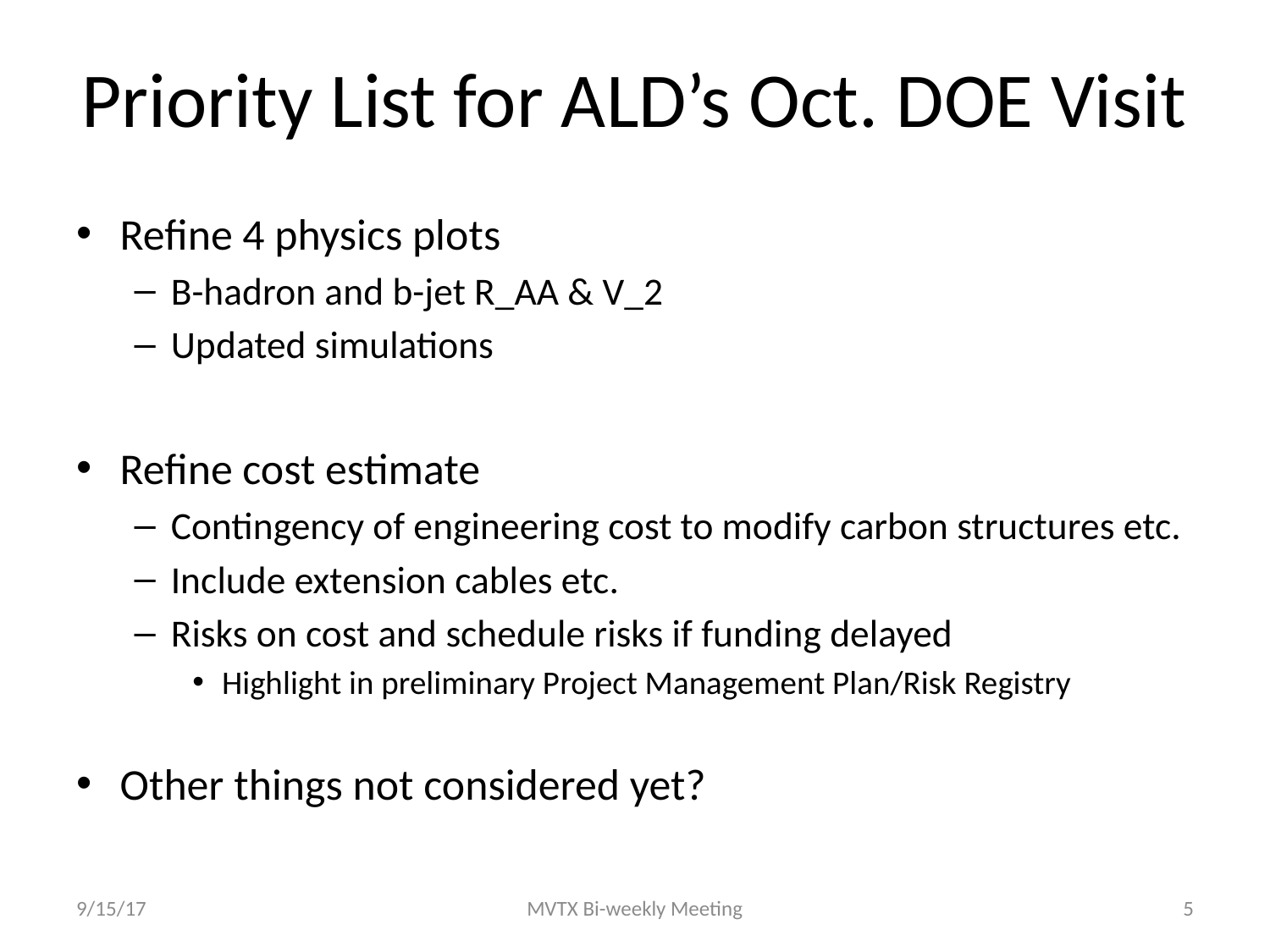

# Priority List for ALD’s Oct. DOE Visit
Refine 4 physics plots
B-hadron and b-jet R_AA & V_2
Updated simulations

Refine cost estimate
Contingency of engineering cost to modify carbon structures etc.
Include extension cables etc.
Risks on cost and schedule risks if funding delayed
Highlight in preliminary Project Management Plan/Risk Registry

Other things not considered yet?

9/15/17
MVTX Bi-weekly Meeting
5